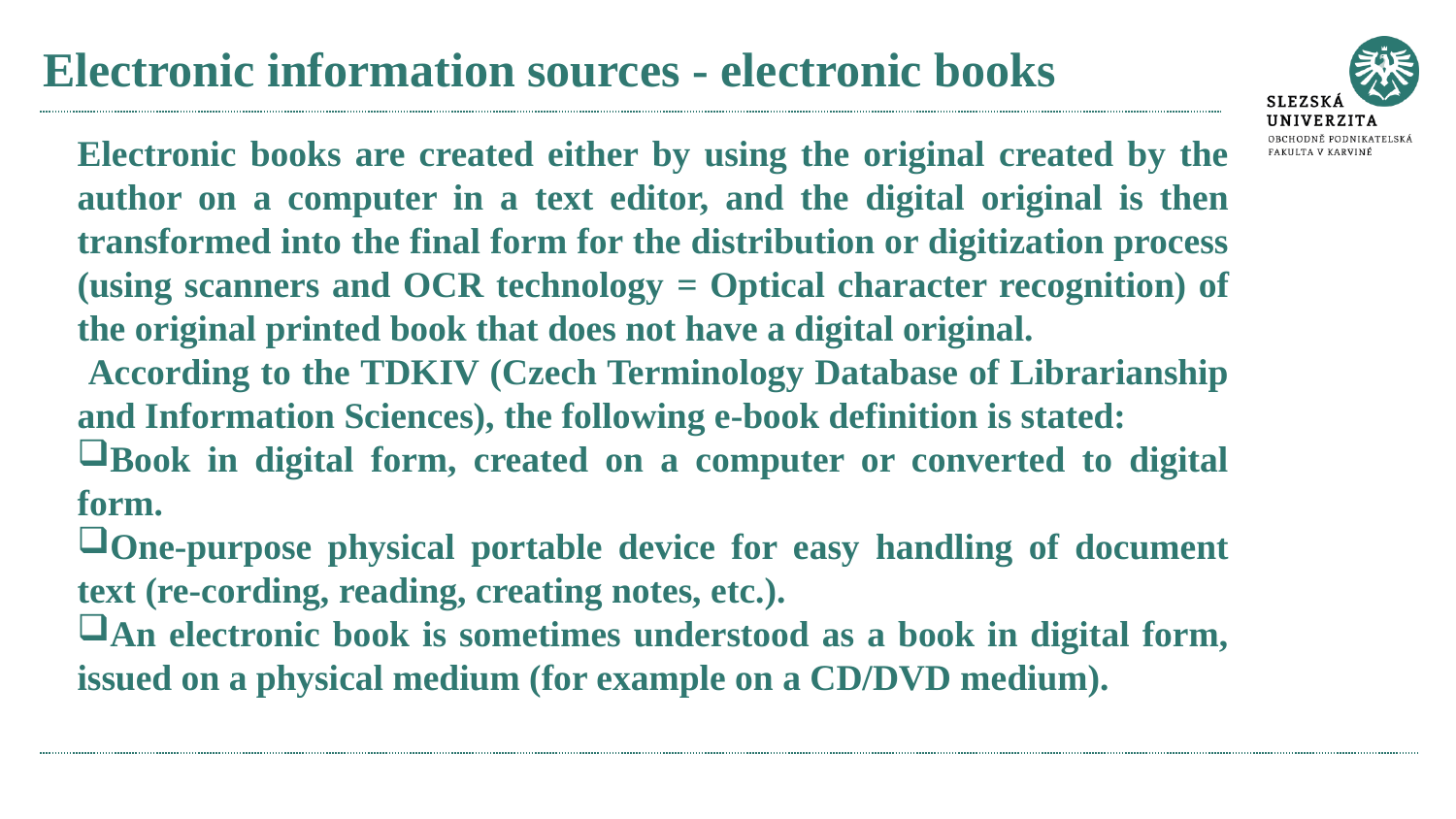

# Electronic information sources - electronic books
Electronic books are created either by using the original created by the author on a computer in a text editor, and the digital original is then transformed into the final form for the distribution or digitization process (using scanners and OCR technology = Optical character recognition) of the original printed book that does not have a digital original.
 According to the TDKIV (Czech Terminology Database of Librarianship and Information Sciences), the following e-book definition is stated:
Book in digital form, created on a computer or converted to digital form.
One-purpose physical portable device for easy handling of document text (re-cording, reading, creating notes, etc.).
An electronic book is sometimes understood as a book in digital form, issued on a physical medium (for example on a CD/DVD medium).